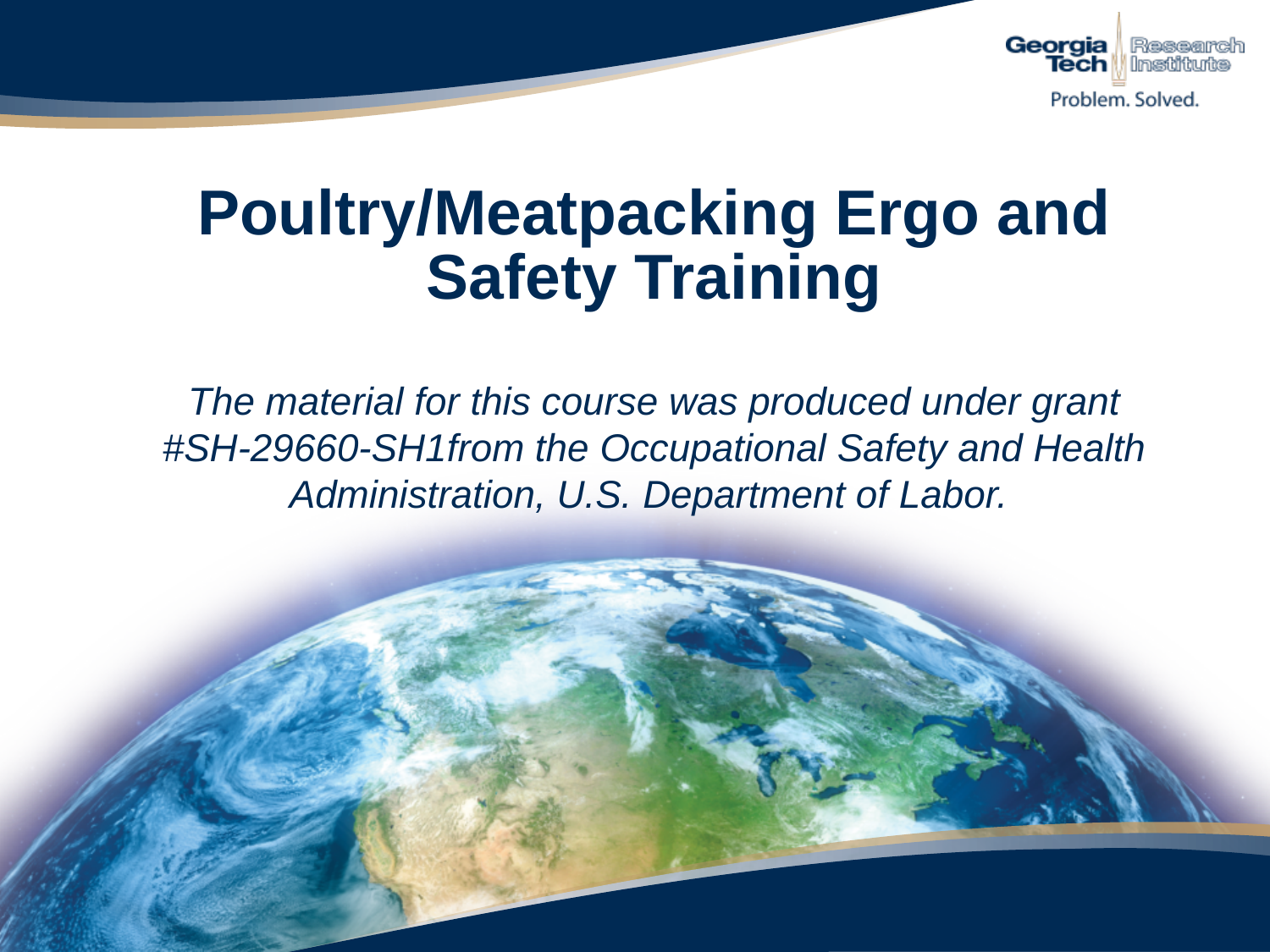

# Poultry/Meatpacking Ergo and Safety Training
The material for this course was produced under grant #SH-29660-SH1from the Occupational Safety and Health Administration, U.S. Department of Labor.